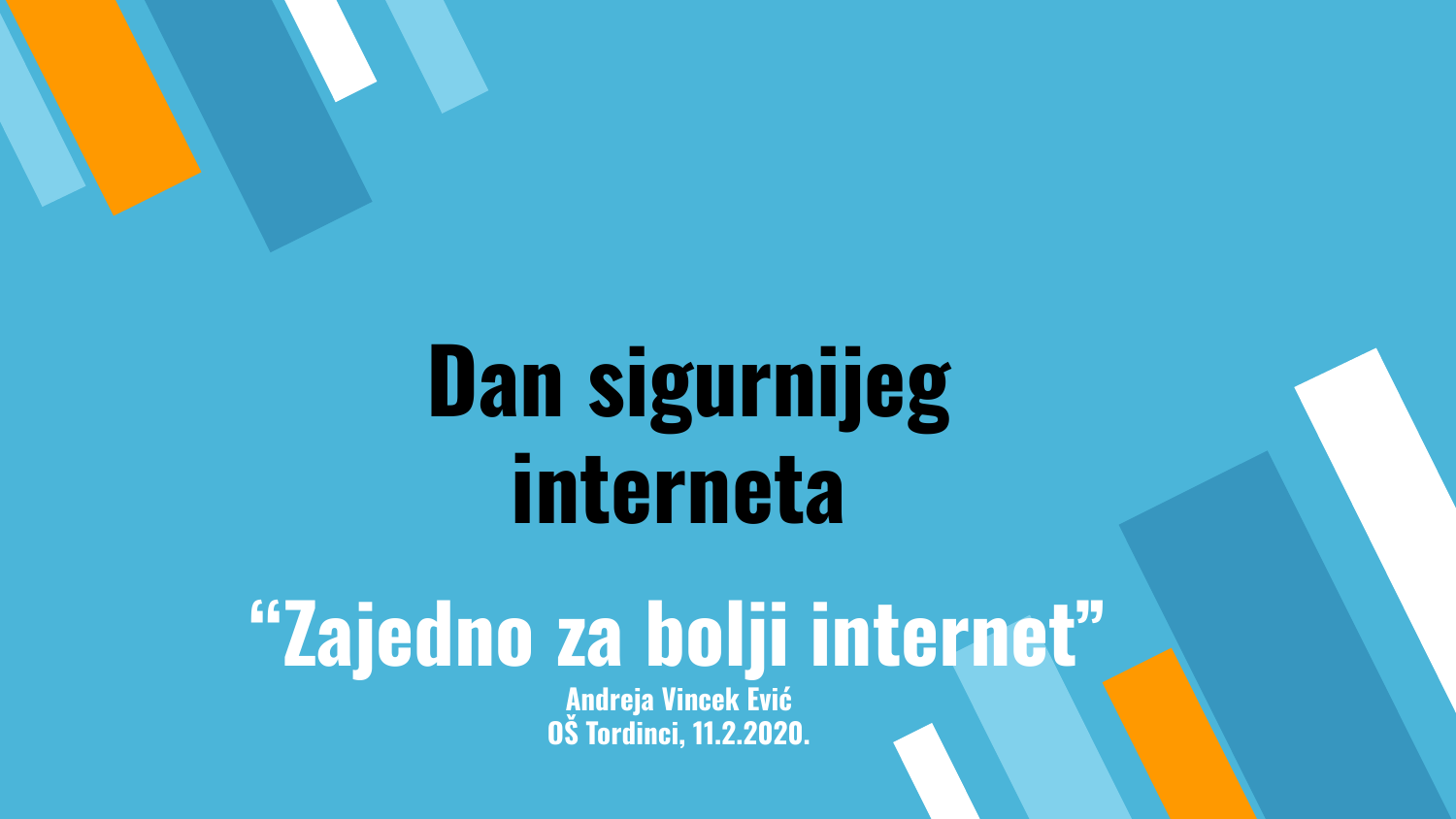

Dan sigurnijeg interneta
“Zajedno za bolji internet”
Andreja Vincek Ević
OŠ Tordinci, 11.2.2020.